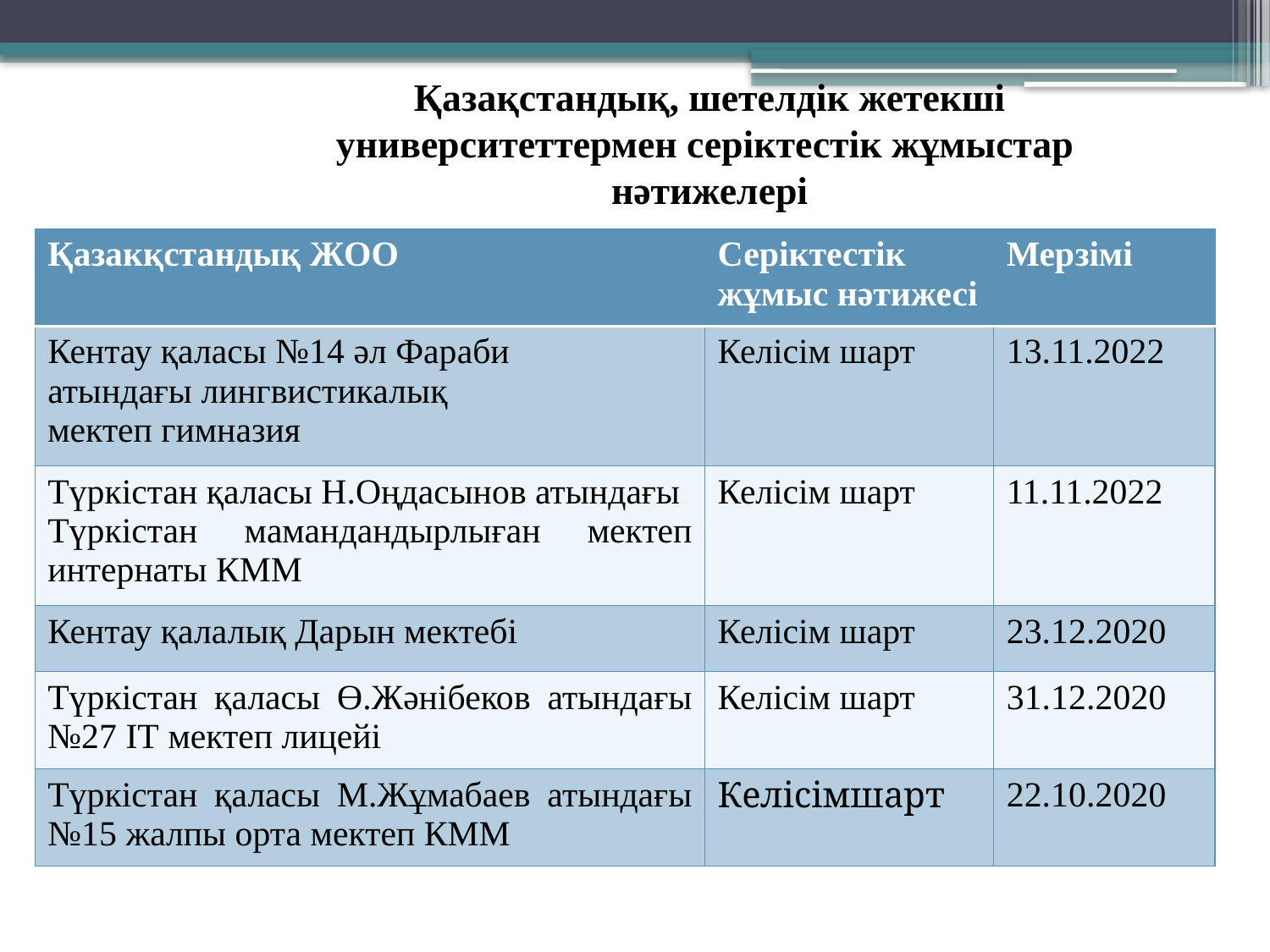

Қазақстандық, шетелдік жетекші университеттермен серіктестік жұмыстар
нәтижелері
| Қазакқстандық ЖОО | Серіктестік жұмыс нәтижесі | Мерзімі |
| --- | --- | --- |
| Кентау қаласы №14 әл Фараби атындағы лингвистикалық мектеп гимназия | Келісім шарт | 13.11.2022 |
| Түркістан қаласы Н.Оңдасынов атындағы Түркістан мамандандырлыған мектеп интернаты КММ | Келісім шарт | 11.11.2022 |
| Кентау қалалық Дарын мектебі | Келісім шарт | 23.12.2020 |
| Түркістан қаласы Ө.Жәнібеков атындағы №27 IT мектеп лицейі | Келісім шарт | 31.12.2020 |
| Түркістан қаласы М.Жұмабаев атындағы №15 жалпы орта мектеп КММ | Келісімшарт | 22.10.2020 |